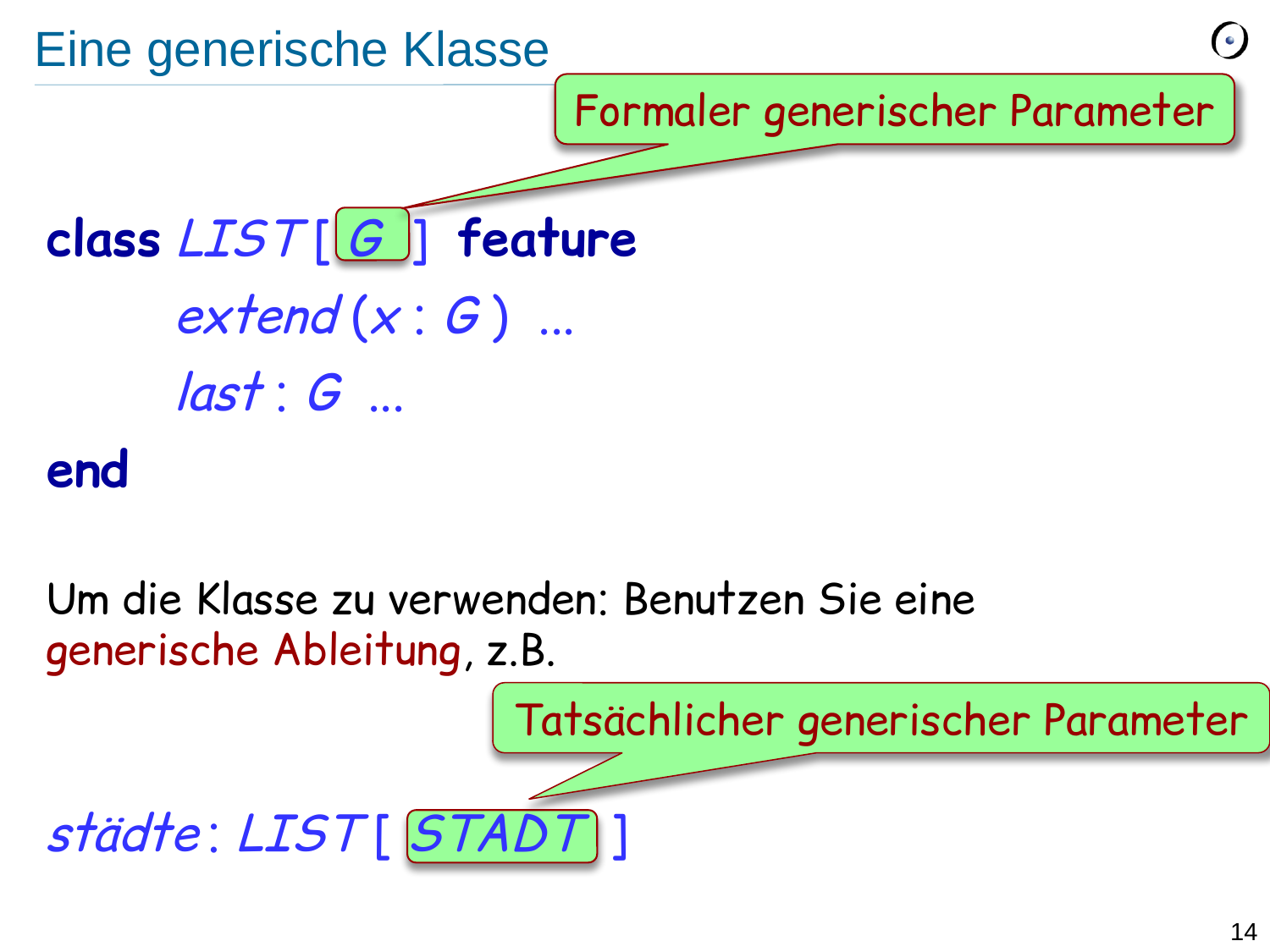

# Eine generische Klasse
Formaler generischer Parameter

class LIST [ G  ]  feature
	extend (x : G )  ...
	last : G  ...
end

Um die Klasse zu verwenden: Benutzen Sie eine generische Ableitung, z.B.

städte : LIST [ STADT  ]

Tatsächlicher generischer Parameter